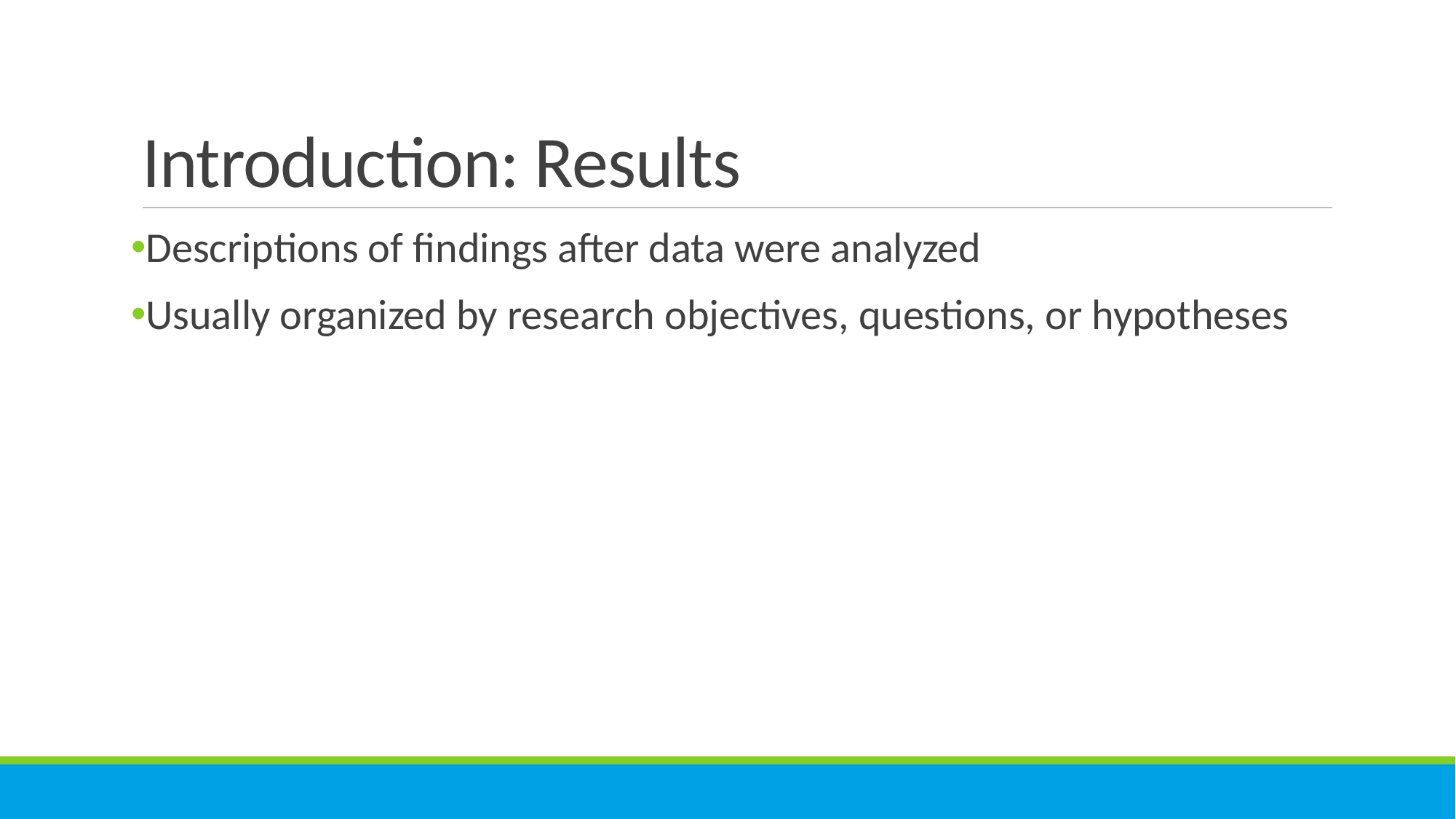

# Introduction: Results
Descriptions of findings after data were analyzed
Usually organized by research objectives, questions, or hypotheses